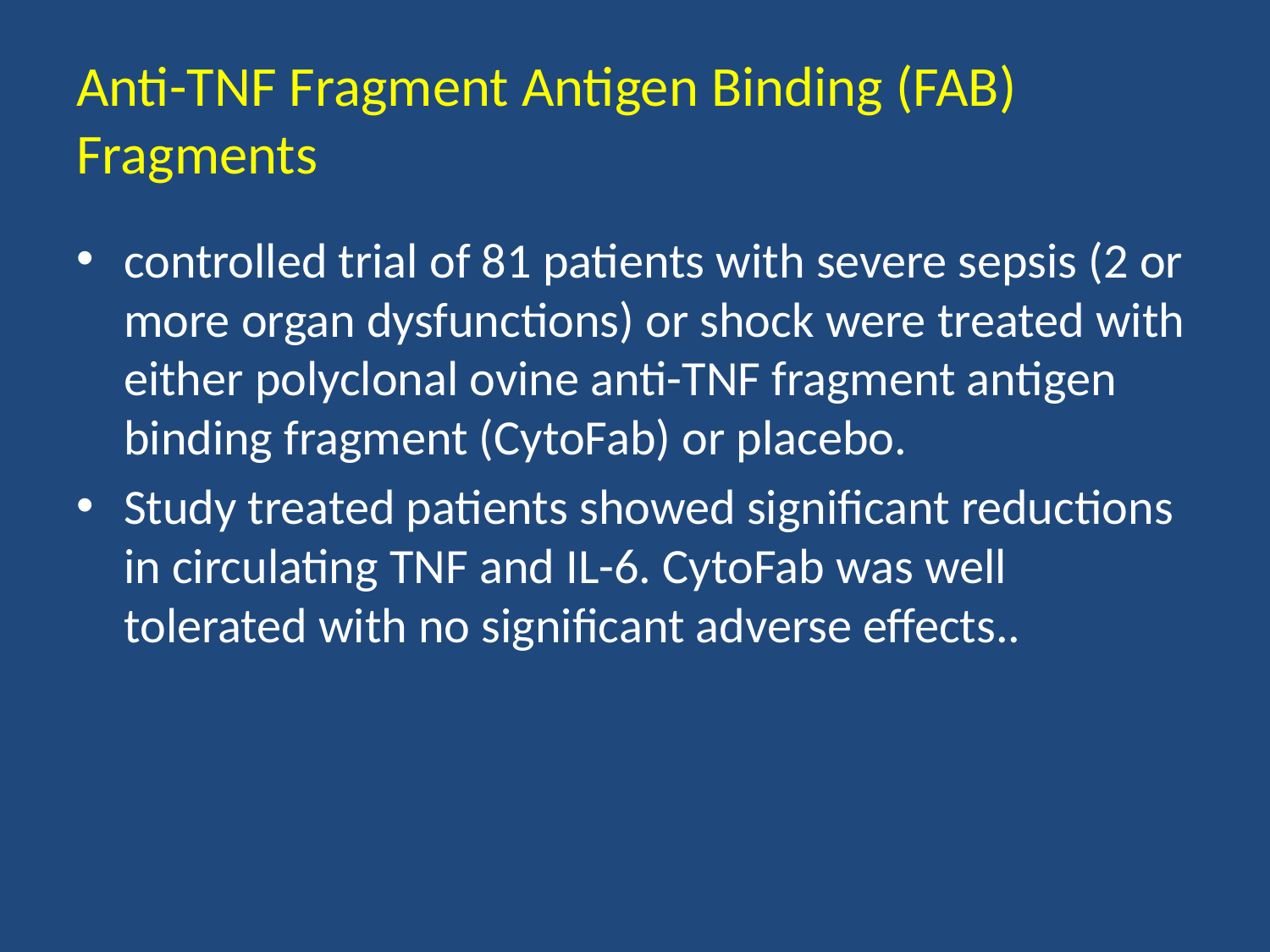

# Anti-TNF Fragment Antigen Binding (FAB) Fragments
controlled trial of 81 patients with severe sepsis (2 or more organ dysfunctions) or shock were treated with either polyclonal ovine anti-TNF fragment antigen binding fragment (CytoFab) or placebo.
Study treated patients showed significant reductions in circulating TNF and IL-6. CytoFab was well tolerated with no significant adverse effects..